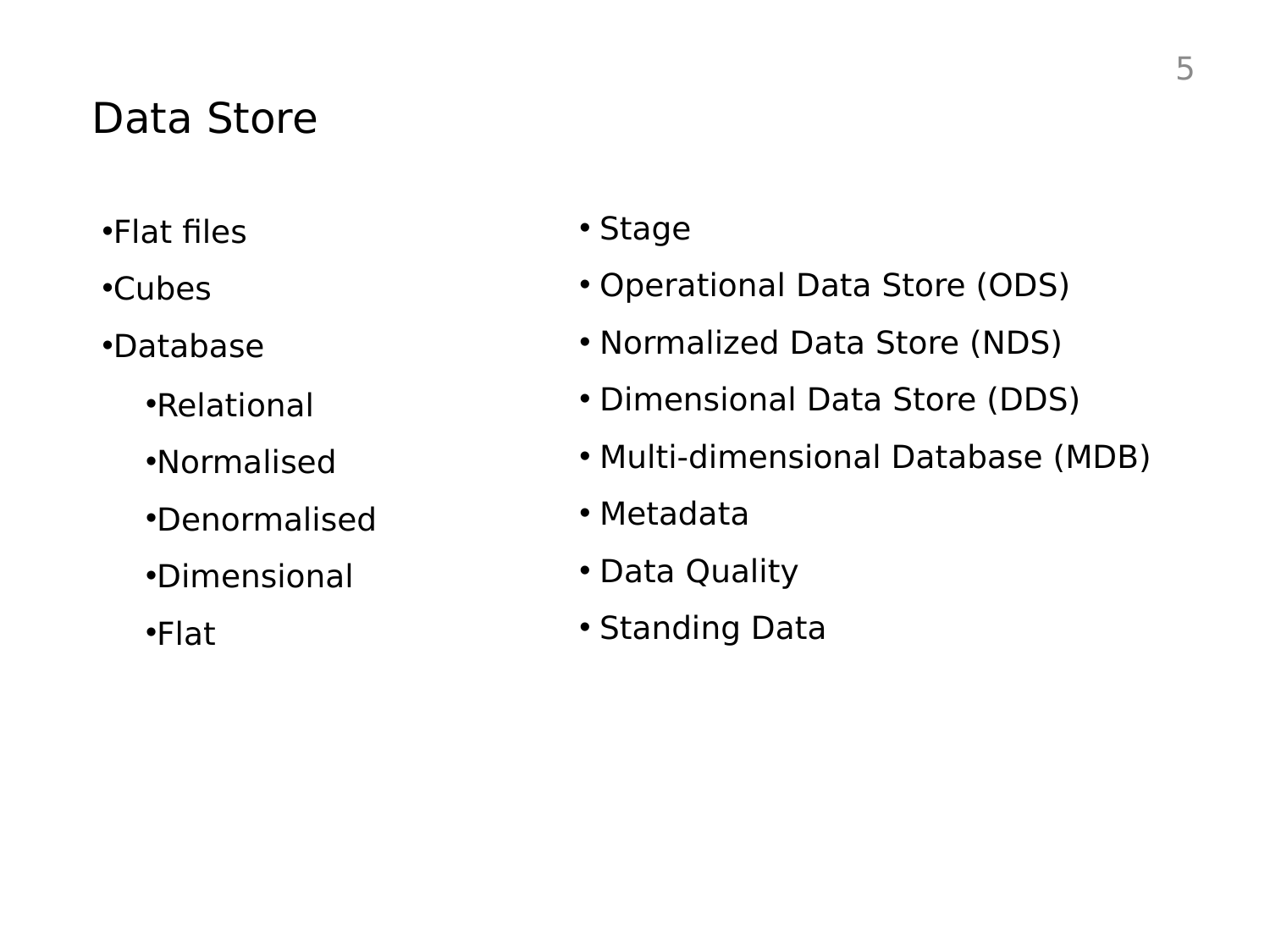

5
Data Store
Stage
Operational Data Store (ODS)
Normalized Data Store (NDS)
Dimensional Data Store (DDS)
Multi-dimensional Database (MDB)
Metadata
Data Quality
Standing Data
Flat files
Cubes
Database
Relational
Normalised
Denormalised
Dimensional
Flat